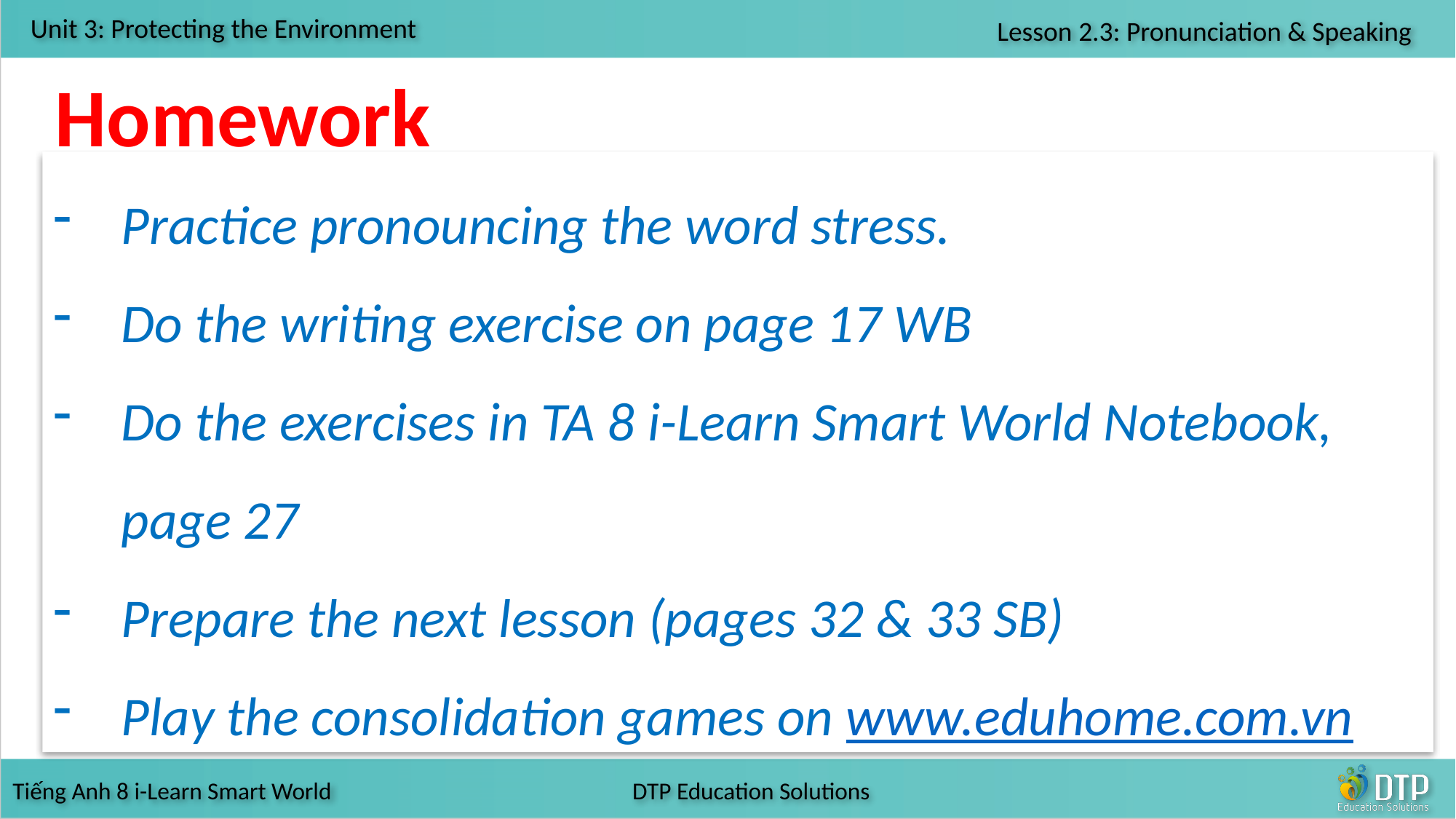

Homework
Practice pronouncing the word stress.
Do the writing exercise on page 17 WB
Do the exercises in TA 8 i-Learn Smart World Notebook, page 27
Prepare the next lesson (pages 32 & 33 SB)
Play the consolidation games on www.eduhome.com.vn